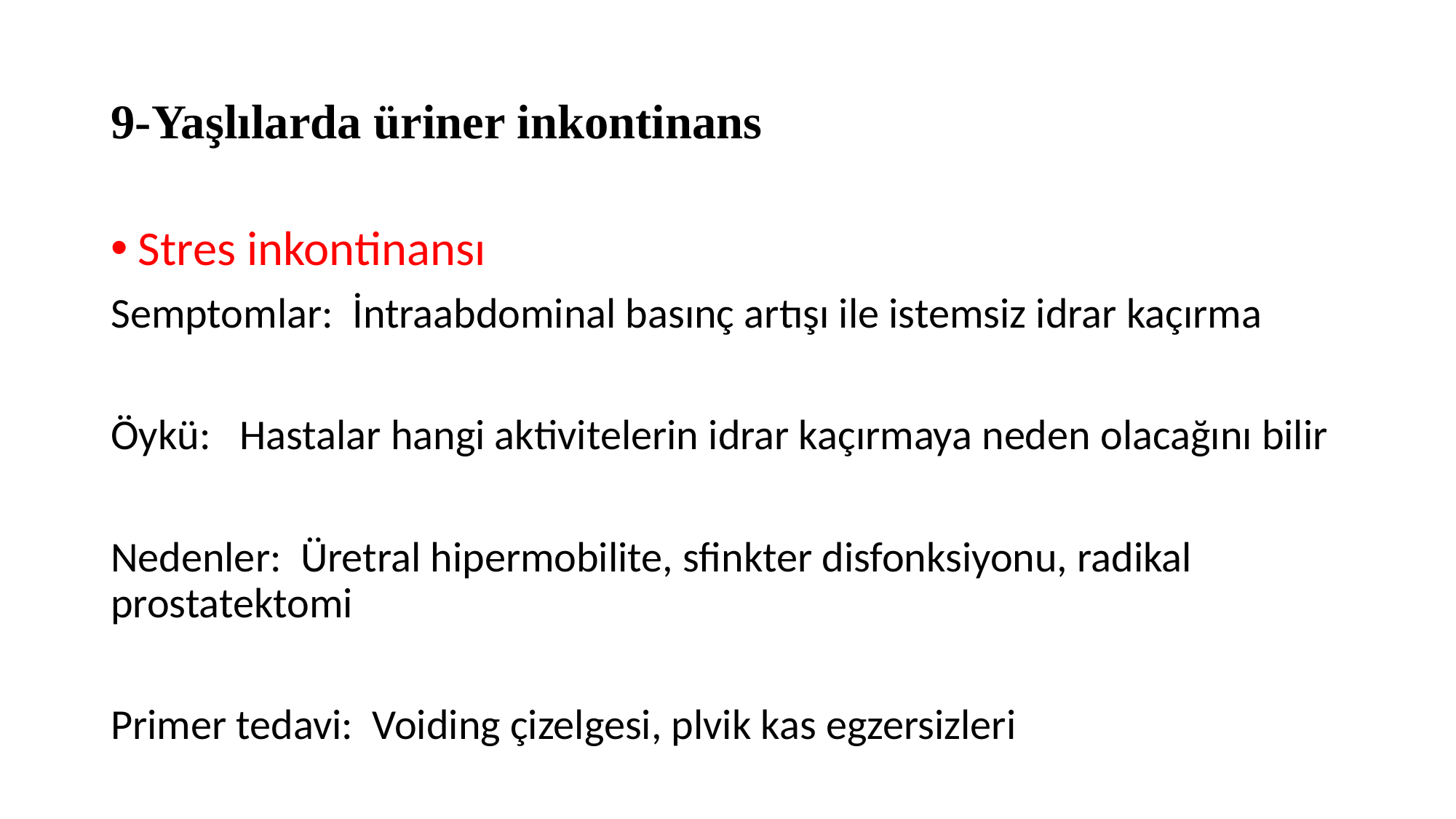

# 9-Yaşlılarda üriner inkontinans
Stres inkontinansı
Semptomlar:  İntraabdominal basınç artışı ile istemsiz idrar kaçırma

Öykü:   Hastalar hangi aktivitelerin idrar kaçırmaya neden olacağını bilir

Nedenler:  Üretral hipermobilite, sfinkter disfonksiyonu, radikal prostatektomi

Primer tedavi:  Voiding çizelgesi, plvik kas egzersizleri